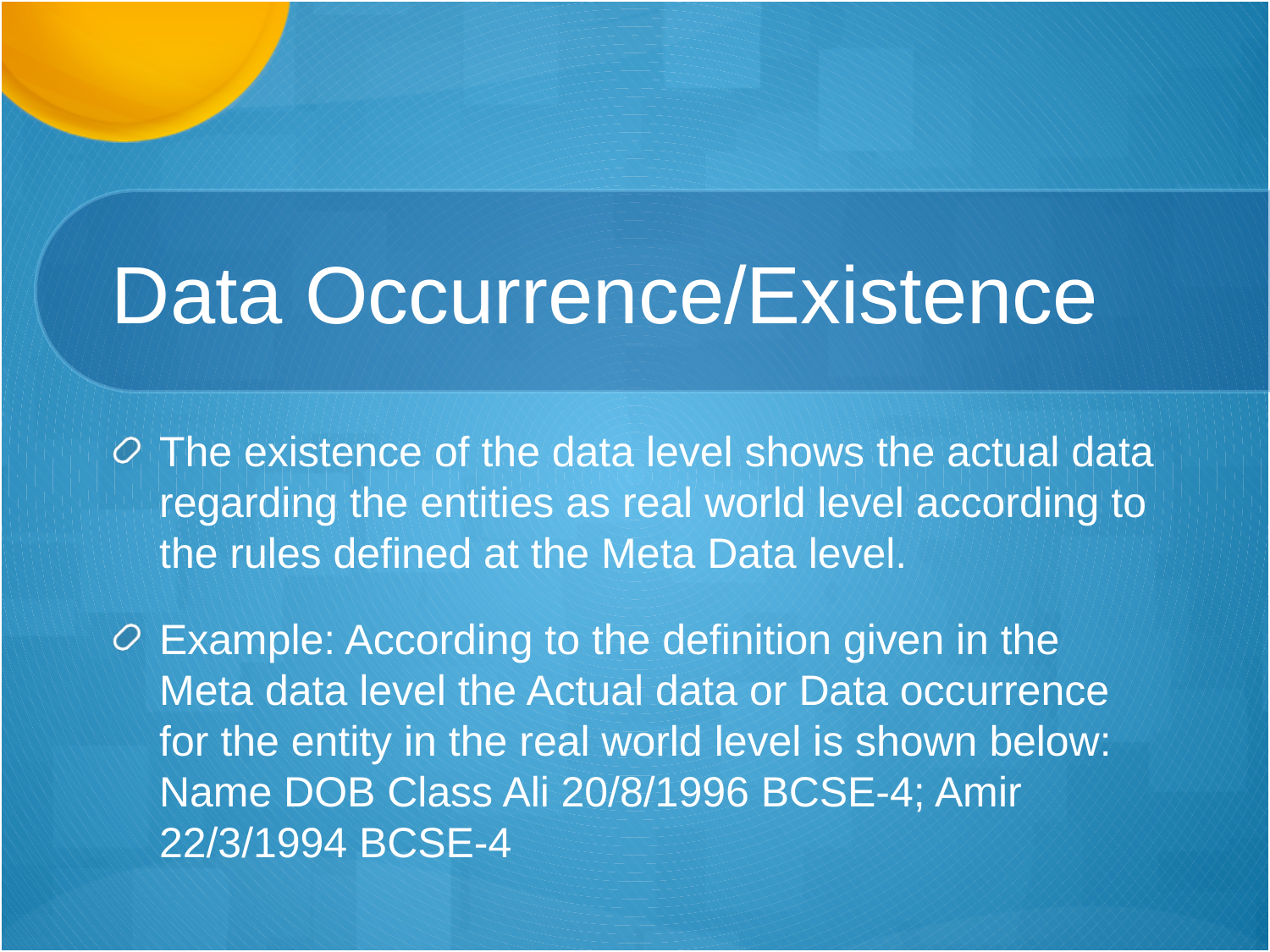

# Data Occurrence/Existence
The existence of the data level shows the actual data regarding the entities as real world level according to the rules defined at the Meta Data level.
Example: According to the definition given in the Meta data level the Actual data or Data occurrence for the entity in the real world level is shown below: Name DOB Class Ali 20/8/1996 BCSE-4; Amir 22/3/1994 BCSE-4